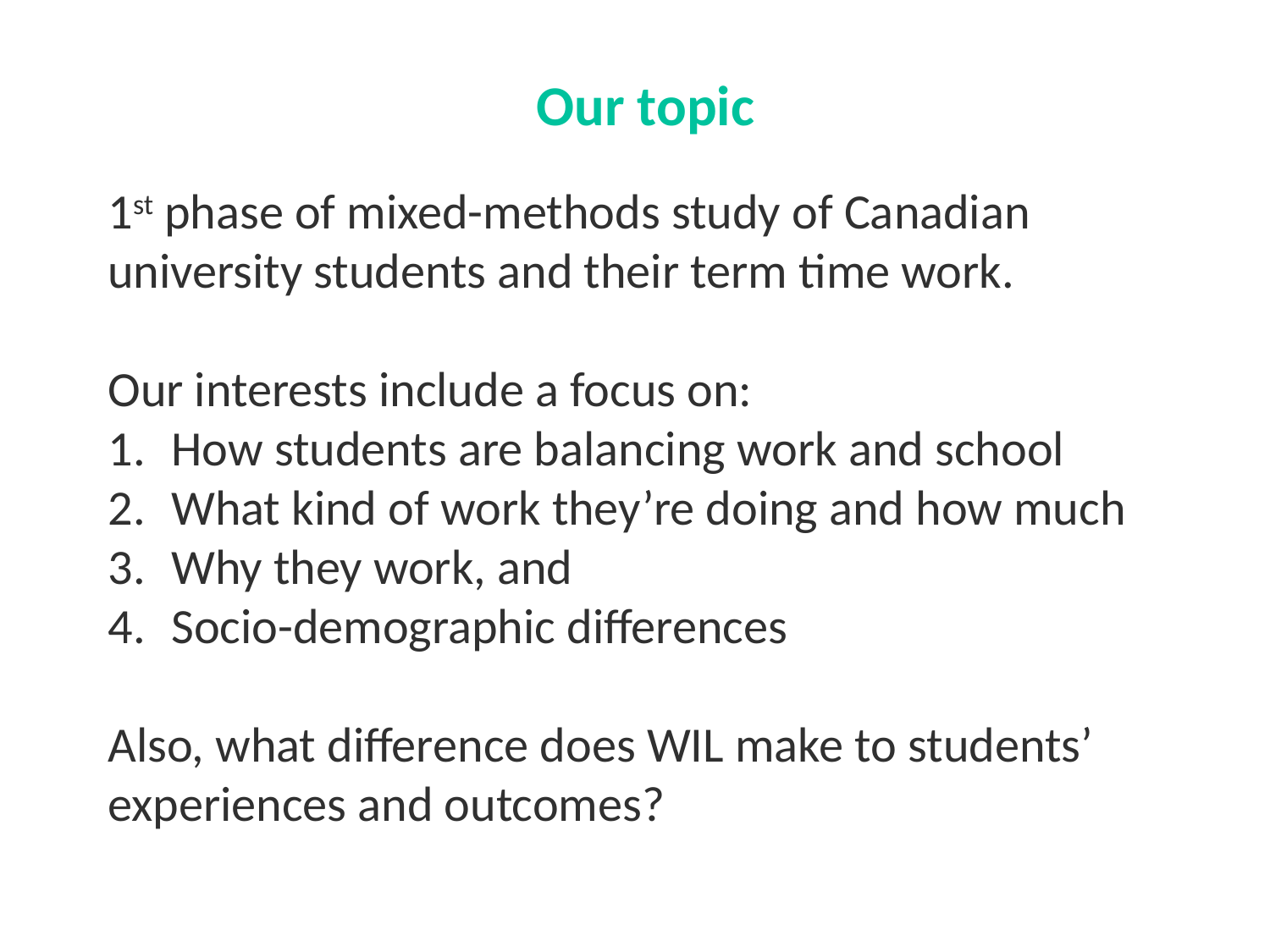

Our topic

1st phase of mixed-methods study of Canadian university students and their term time work.

Our interests include a focus on:
How students are balancing work and school
What kind of work they’re doing and how much
Why they work, and
Socio-demographic differences

Also, what difference does WIL make to students’ experiences and outcomes?